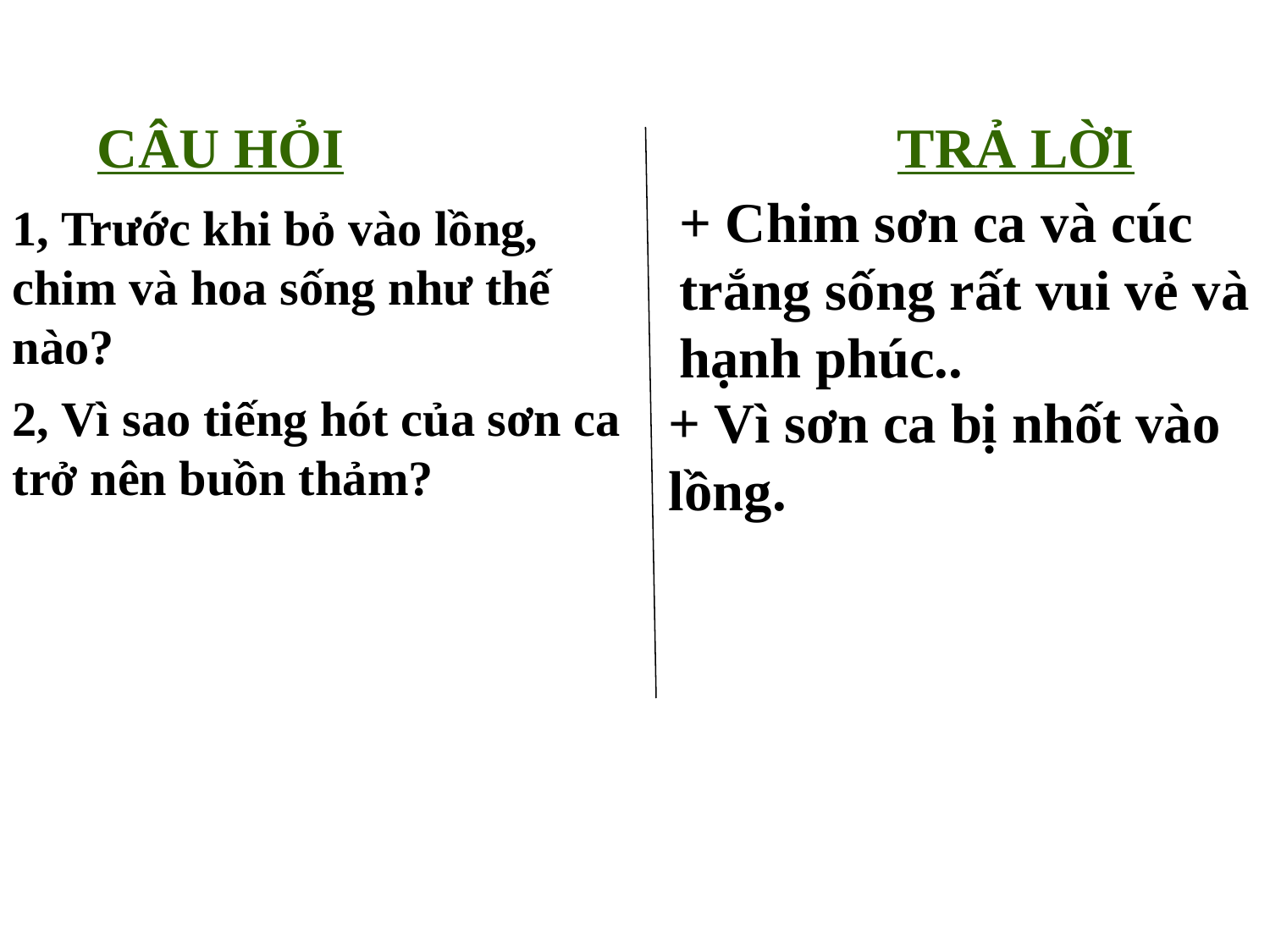

CÂU HỎI                                       TRẢ LỜI

+ Chim sơn ca và cúc trắng sống rất vui vẻ và hạnh phúc..
1, Trước khi bỏ vào lồng, chim và hoa sống như thế nào?
2, Vì sao tiếng hót của sơn ca trở nên buồn thảm?
+ Vì sơn ca bị nhốt vào lồng.